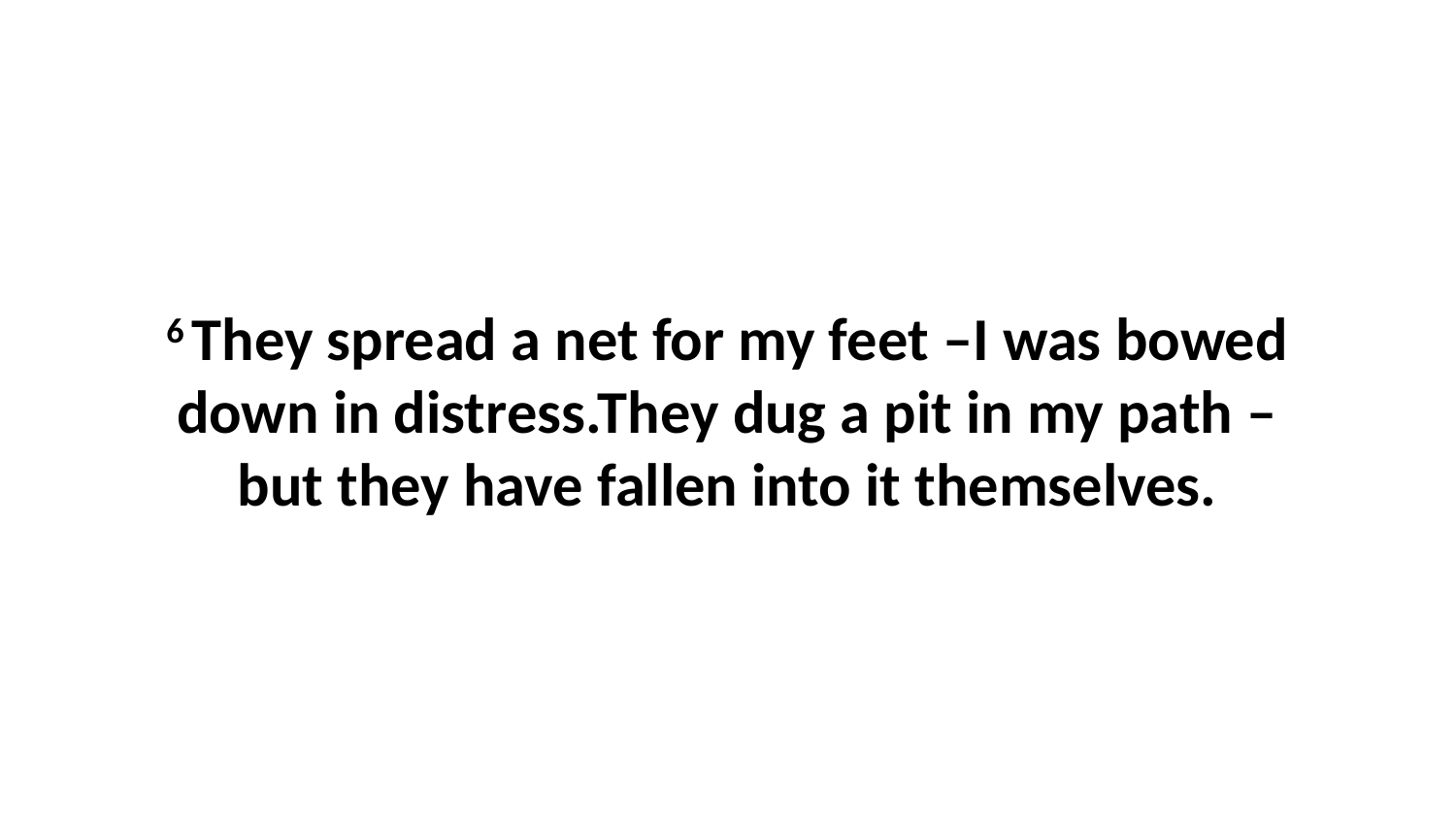

6 They spread a net for my feet –I was bowed down in distress.They dug a pit in my path –but they have fallen into it themselves.